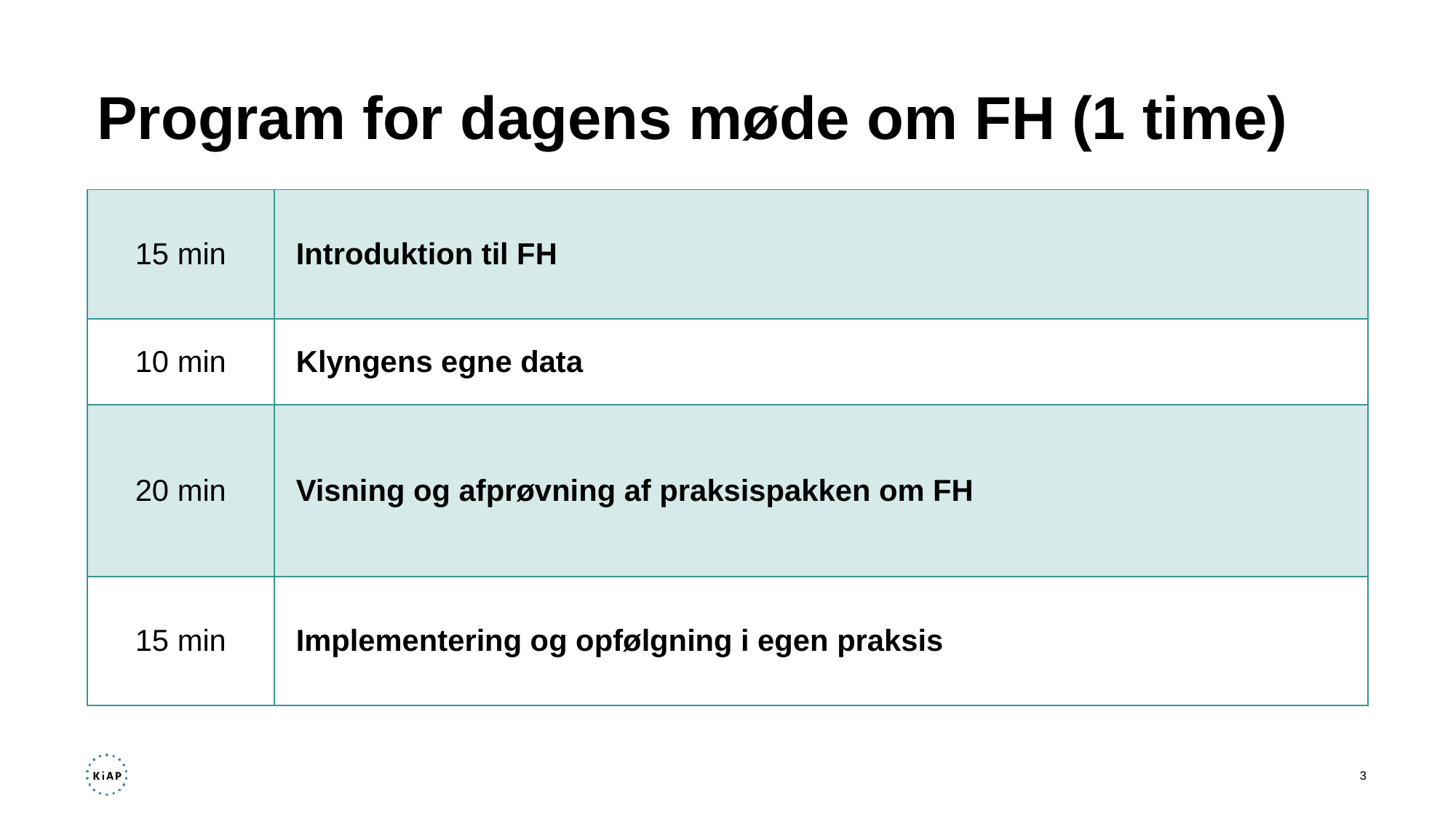

# Program for dagens møde om FH (1 time)
| 15 min | Introduktion til FH |
| --- | --- |
| 10 min | Klyngens egne data |
| 20 min | Visning og afprøvning af praksispakken om FH |
| 15 min | Implementering og opfølgning i egen praksis |